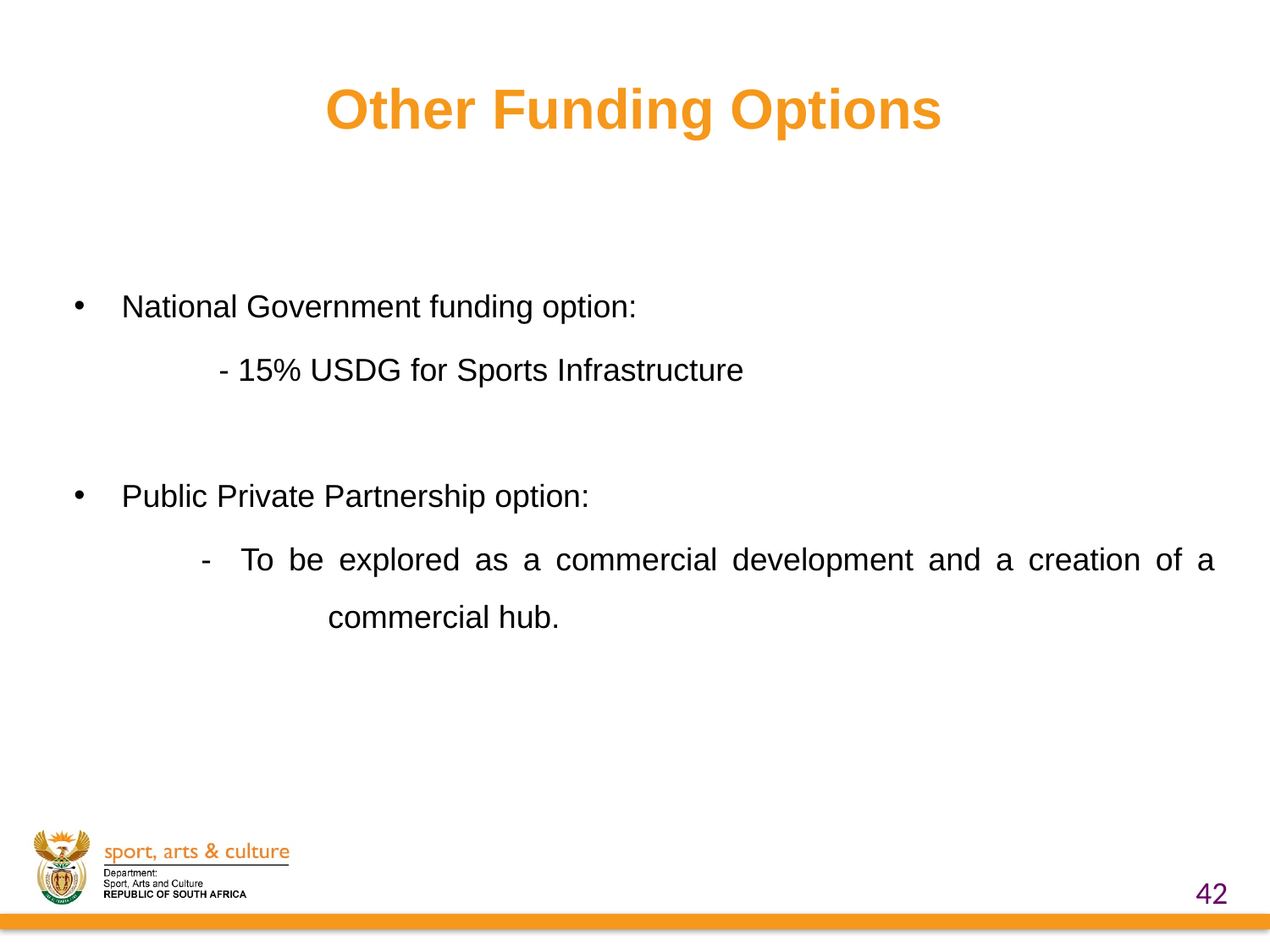

# Other Funding Options

National Government funding option:
	  - 15% USDG for Sports Infrastructure

Public Private Partnership option:
	-  To be explored as a commercial development and a creation of a 	    	commercial hub.

42